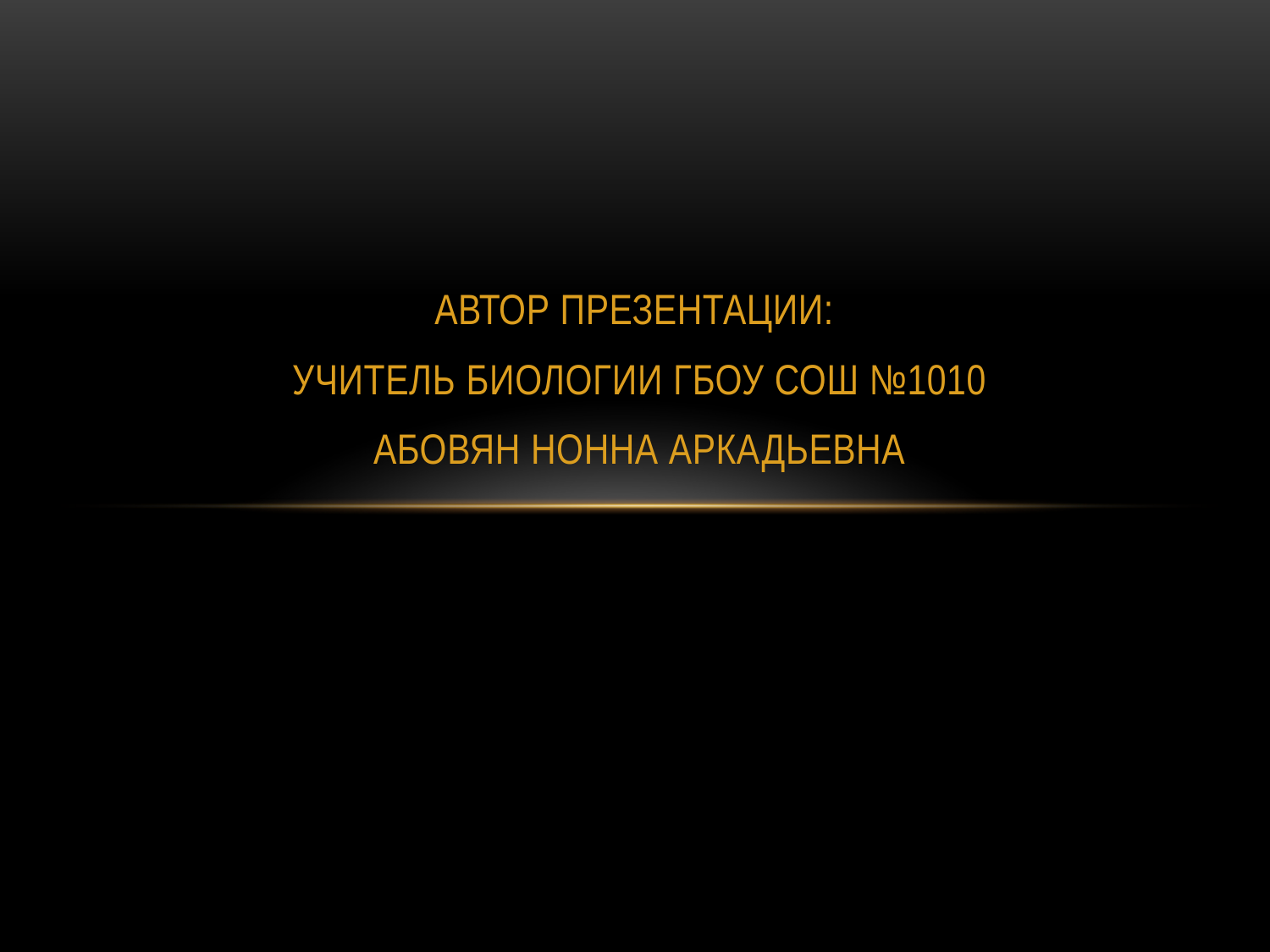

АВТОР ПРЕЗЕНТАЦИИ:
УЧИТЕЛЬ БИОЛОГИИ ГБОУ СОШ №1010
АБОВЯН НОННА АРКАДЬЕВНА